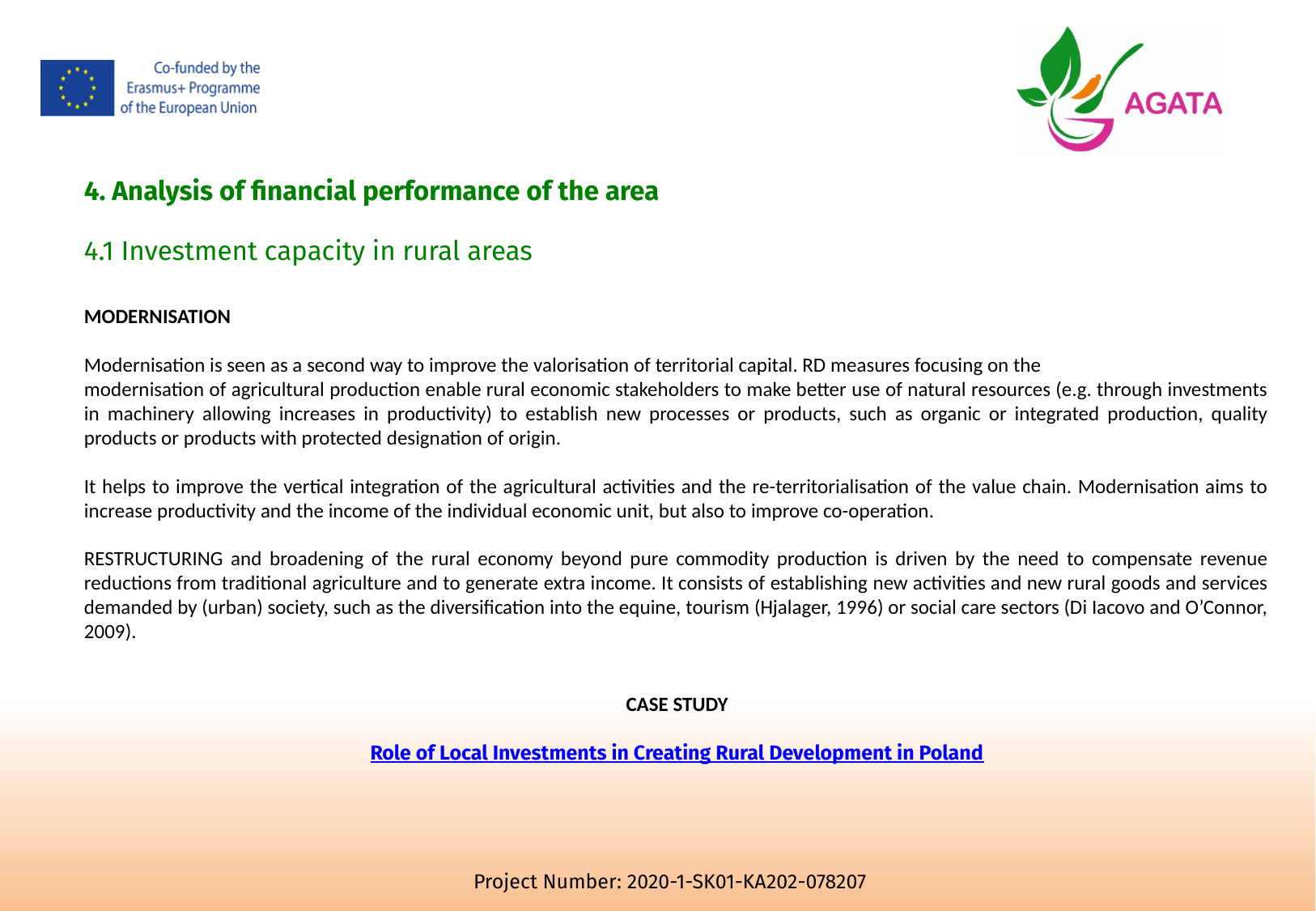

4. Analysis of financial performance of the area
4.1 Investment capacity in rural areas
MODERNISATION

Modernisation is seen as a second way to improve the valorisation of territorial capital. RD measures focusing on the
modernisation of agricultural production enable rural economic stakeholders to make better use of natural resources (e.g. through investments in machinery allowing increases in productivity) to establish new processes or products, such as organic or integrated production, quality products or products with protected designation of origin.

It helps to improve the vertical integration of the agricultural activities and the re-territorialisation of the value chain. Modernisation aims to increase productivity and the income of the individual economic unit, but also to improve co-operation.

RESTRUCTURING and broadening of the rural economy beyond pure commodity production is driven by the need to compensate revenue reductions from traditional agriculture and to generate extra income. It consists of establishing new activities and new rural goods and services demanded by (urban) society, such as the diversification into the equine, tourism (Hjalager, 1996) or social care sectors (Di Iacovo and O’Connor, 2009).

CASE STUDY

Role of Local Investments in Creating Rural Development in Poland